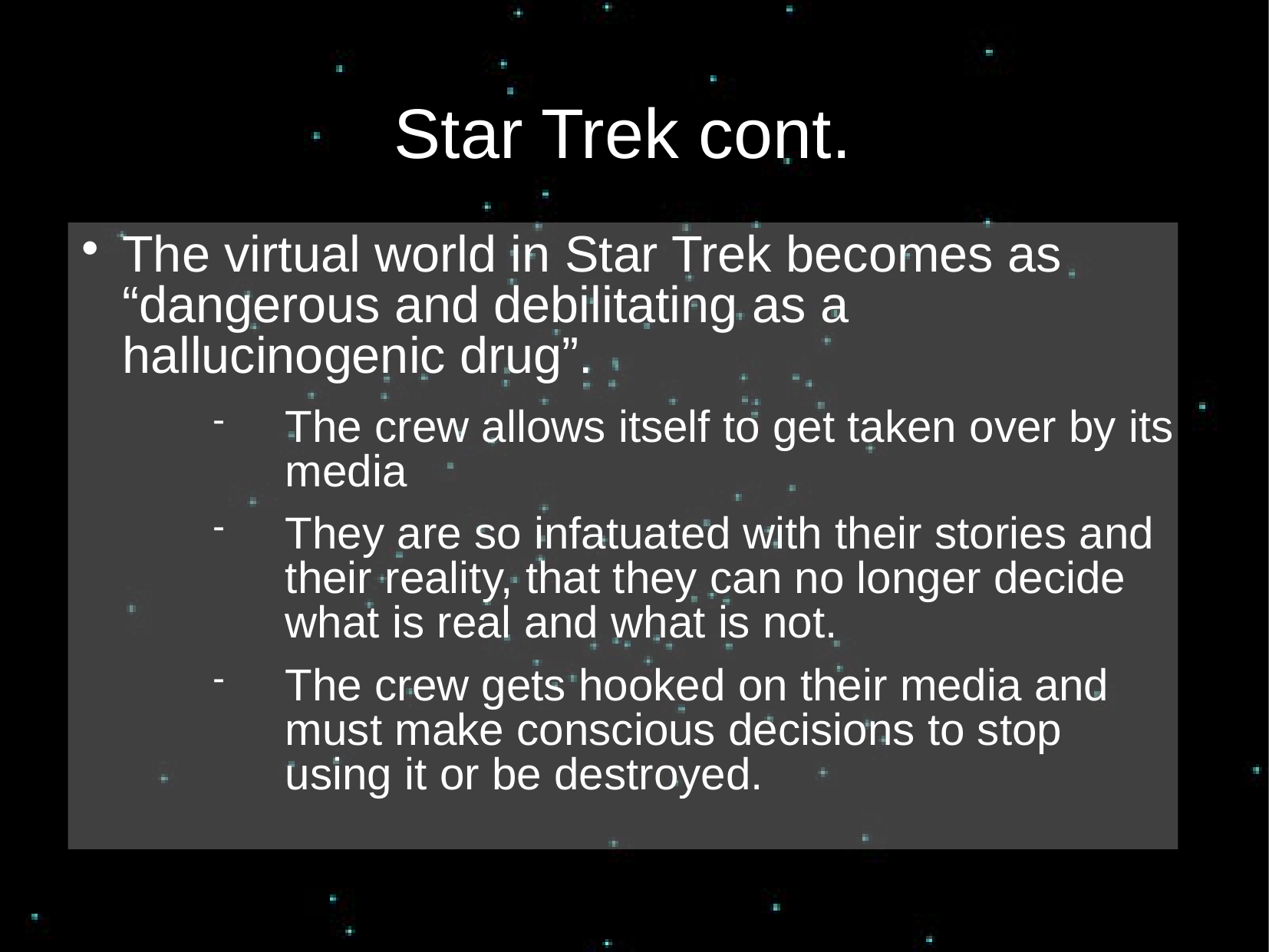

# Star Trek cont.
The virtual world in Star Trek becomes as “dangerous and debilitating as a hallucinogenic drug”.
The crew allows itself to get taken over by its media
They are so infatuated with their stories and their reality, that they can no longer decide what is real and what is not.
The crew gets hooked on their media and must make conscious decisions to stop using it or be destroyed.